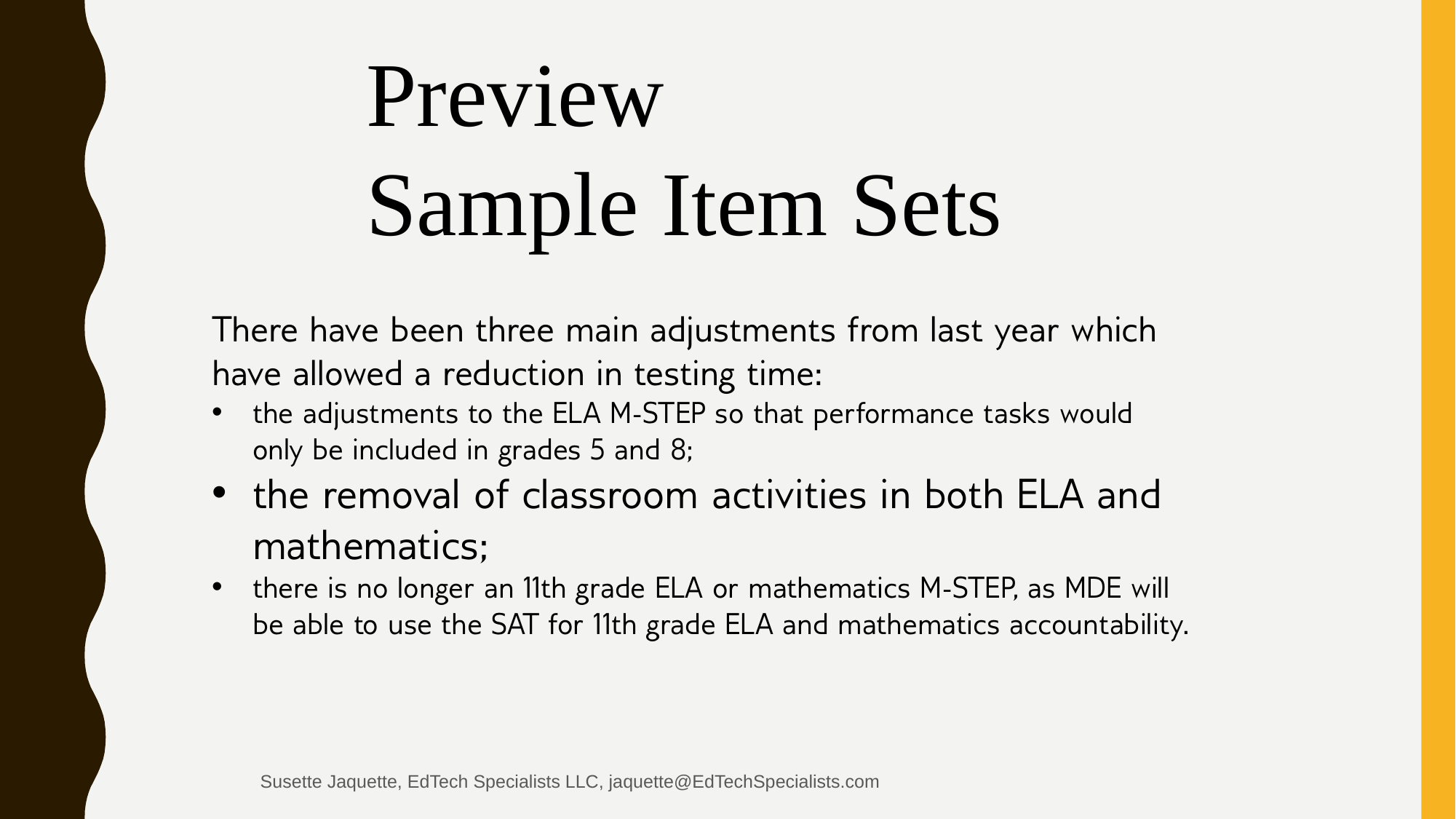

Preview
Sample Item Sets
There have been three main adjustments from last year which have allowed a reduction in testing time:
the adjustments to the ELA M-STEP so that performance tasks would only be included in grades 5 and 8;
the removal of classroom activities in both ELA and mathematics;
there is no longer an 11th grade ELA or mathematics M-STEP, as MDE will be able to use the SAT for 11th grade ELA and mathematics accountability.

Susette Jaquette, EdTech Specialists LLC, jaquette@EdTechSpecialists.com